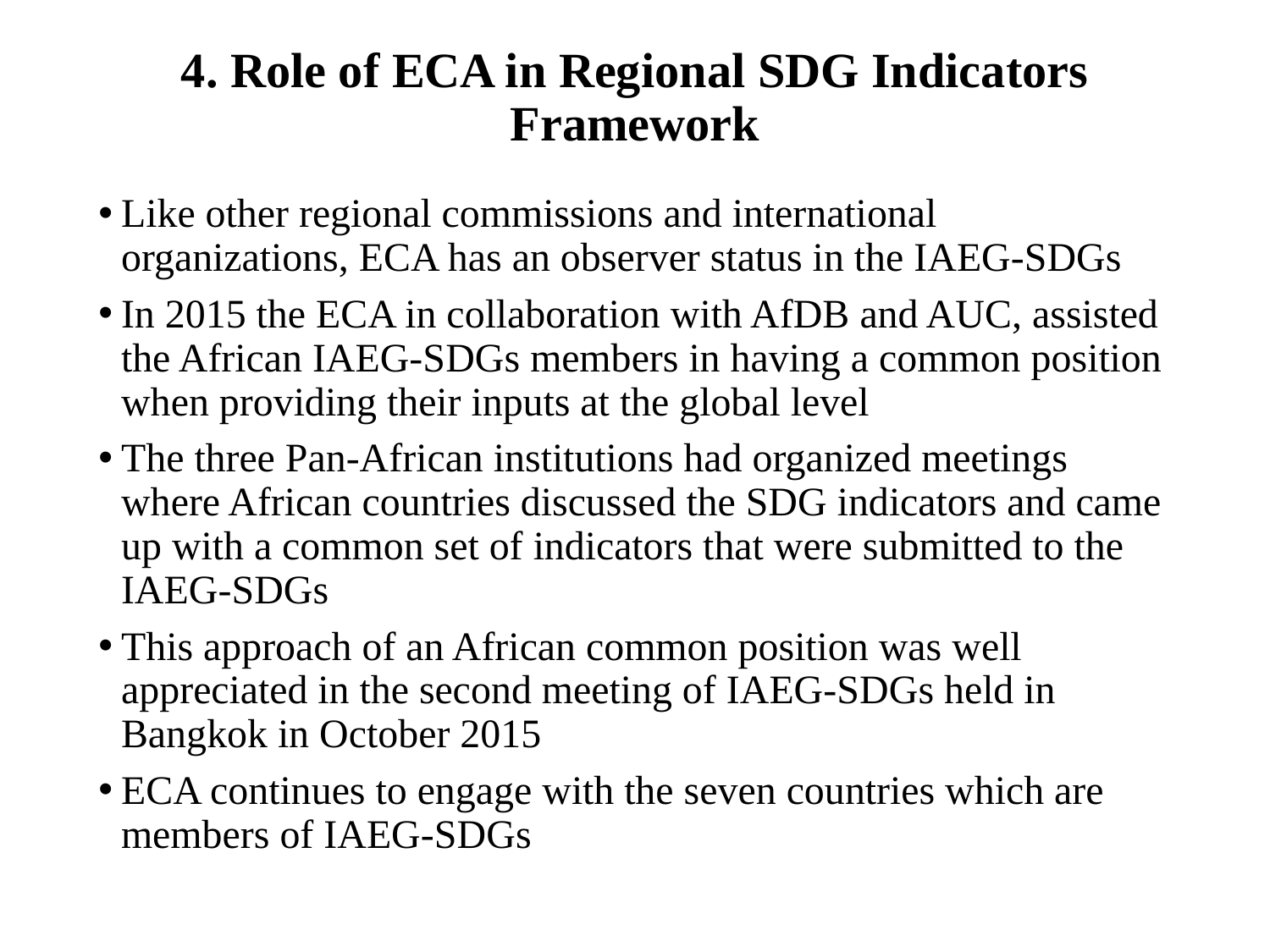

# 4. Role of ECA in Regional SDG Indicators Framework
Like other regional commissions and international organizations, ECA has an observer status in the IAEG-SDGs
In 2015 the ECA in collaboration with AfDB and AUC, assisted the African IAEG-SDGs members in having a common position when providing their inputs at the global level
The three Pan-African institutions had organized meetings where African countries discussed the SDG indicators and came up with a common set of indicators that were submitted to the IAEG-SDGs
This approach of an African common position was well appreciated in the second meeting of IAEG-SDGs held in Bangkok in October 2015
ECA continues to engage with the seven countries which are members of IAEG-SDGs